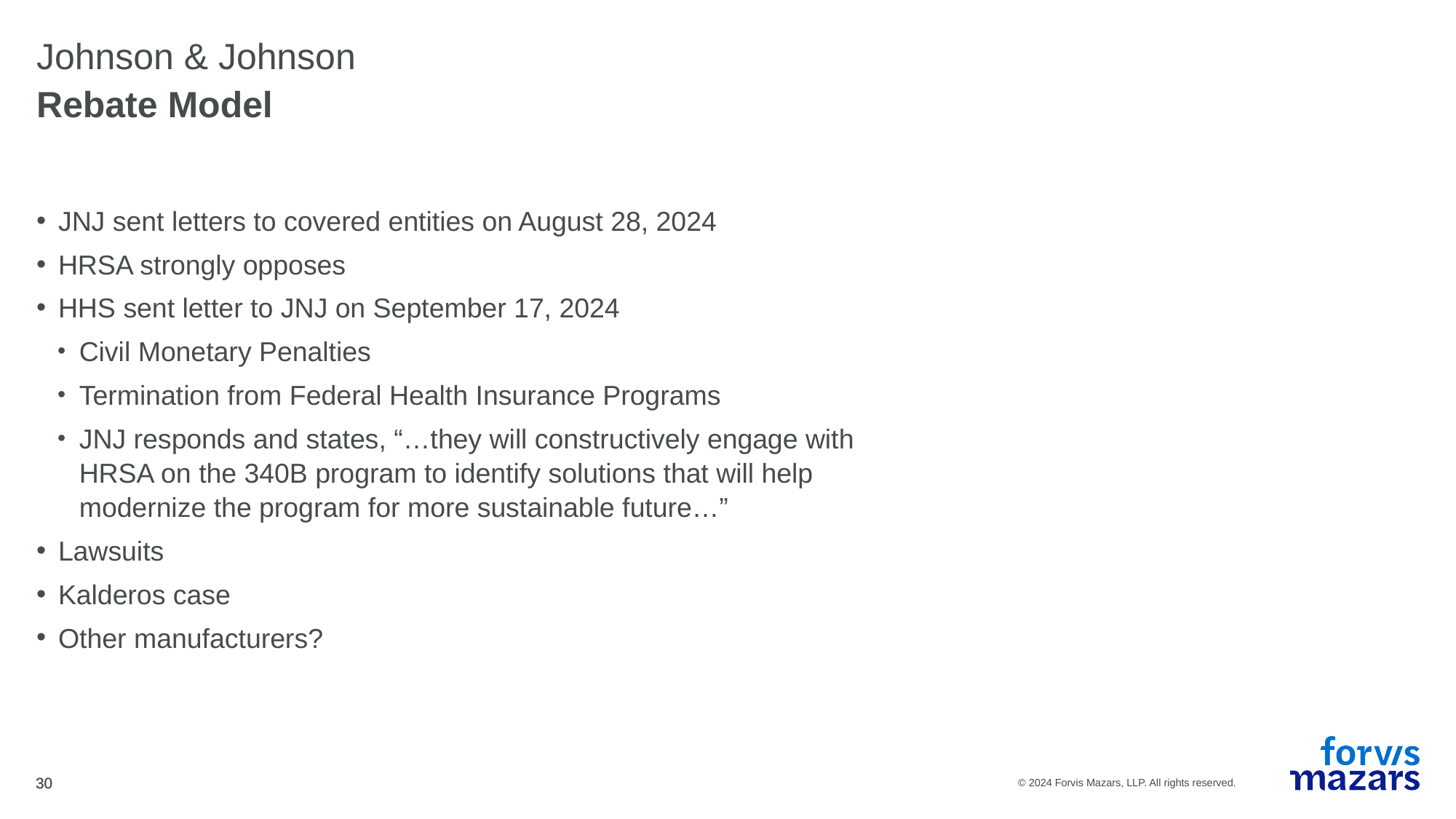

# Johnson & Johnson
Rebate Model
JNJ sent letters to covered entities on August 28, 2024
HRSA strongly opposes
HHS sent letter to JNJ on September 17, 2024
Civil Monetary Penalties
Termination from Federal Health Insurance Programs
JNJ responds and states, “…they will constructively engage with HRSA on the 340B program to identify solutions that will help modernize the program for more sustainable future…”
Lawsuits
Kalderos case
Other manufacturers?

30